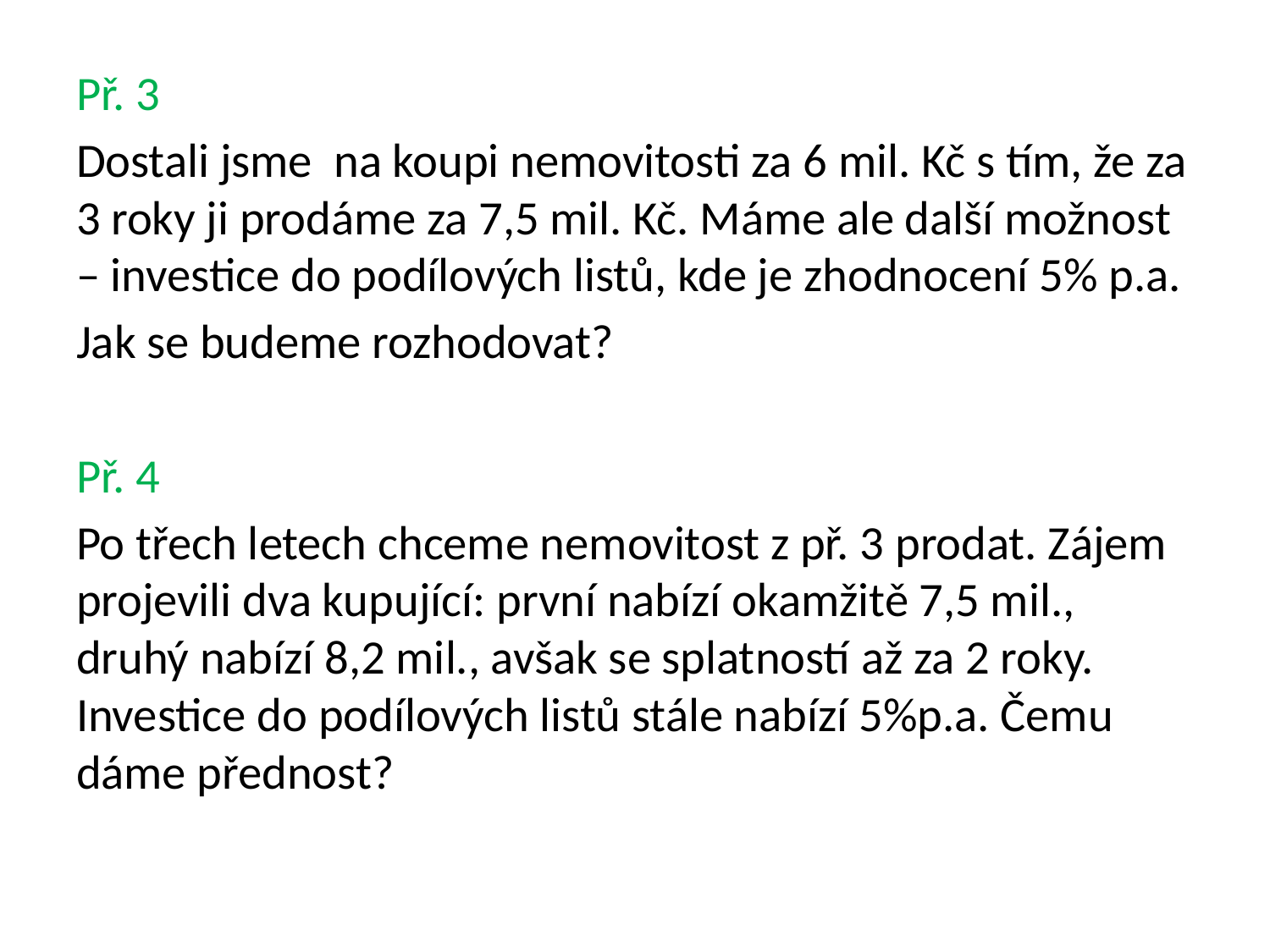

#
Př. 3
Dostali jsme  na koupi nemovitosti za 6 mil. Kč s tím, že za 3 roky ji prodáme za 7,5 mil. Kč. Máme ale další možnost – investice do podílových listů, kde je zhodnocení 5% p.a.
Jak se budeme rozhodovat?

Př. 4
Po třech letech chceme nemovitost z př. 3 prodat. Zájem projevili dva kupující: první nabízí okamžitě 7,5 mil., druhý nabízí 8,2 mil., avšak se splatností až za 2 roky. Investice do podílových listů stále nabízí 5%p.a. Čemu dáme přednost?